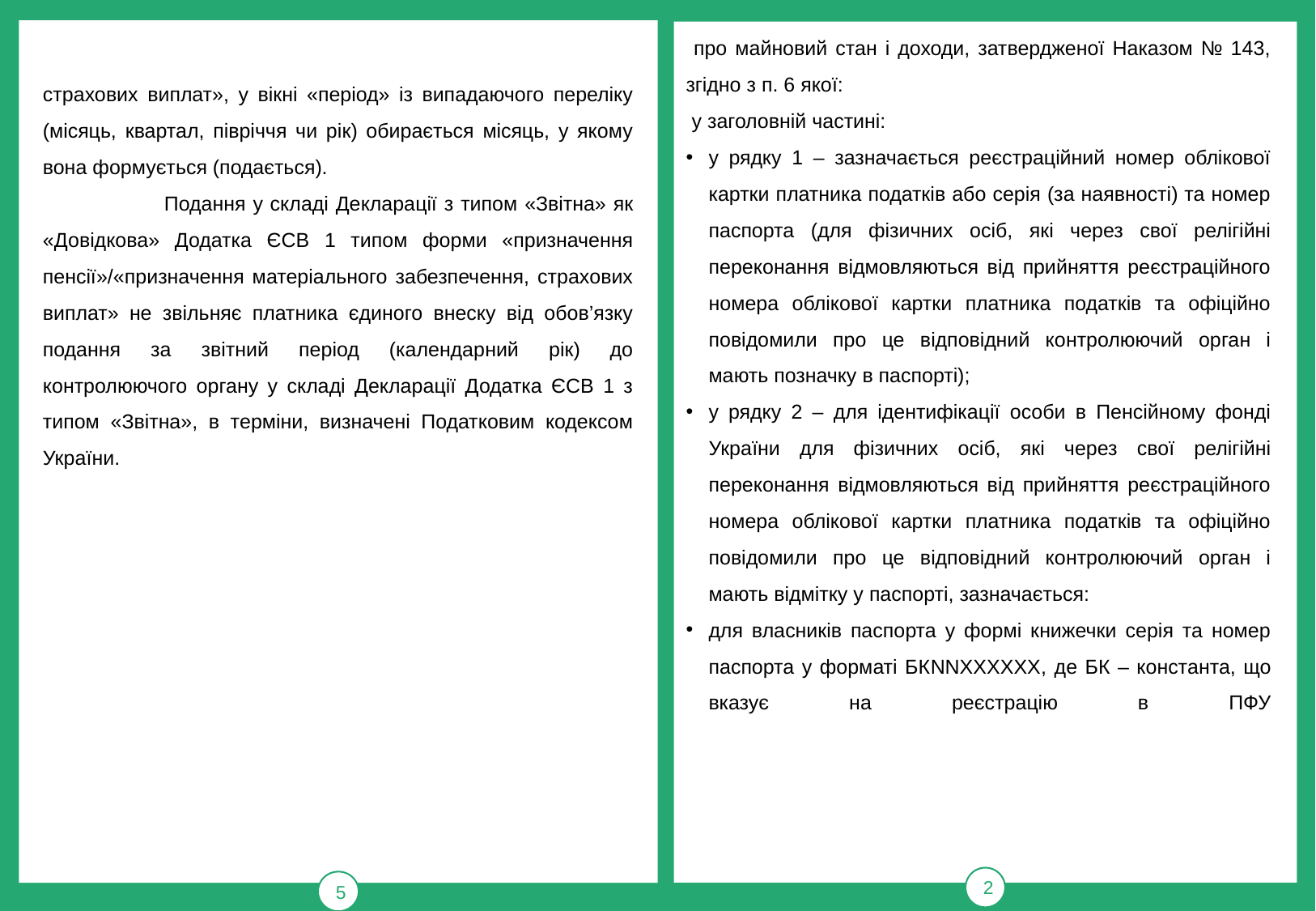

про майновий стан і доходи, затвердженої Наказом № 143, згідно з п. 6 якої:
 у заголовній частині:
у рядку 1 – зазначається реєстраційний номер облікової картки платника податків або серія (за наявності) та номер паспорта (для фізичних осіб, які через свої релігійні переконання відмовляються від прийняття реєстраційного номера облікової картки платника податків та офіційно повідомили про це відповідний контролюючий орган і мають позначку в паспорті);
у рядку 2 – для ідентифікації особи в Пенсійному фонді України для фізичних осіб, які через свої релігійні переконання відмовляються від прийняття реєстраційного номера облікової картки платника податків та офіційно повідомили про це відповідний контролюючий орган і мають відмітку у паспорті, зазначається:
для власників паспорта у формі книжечки серія та номер паспорта у форматі БКNNXXXXXX, де БК – константа, що вказує на реєстрацію в ПФУ

5

2
страхових виплат», у вікні «період» із випадаючого переліку (місяць, квартал, півріччя чи рік) обирається місяць, у якому вона формується (подається).
	Подання у складі Декларації з типом «Звітна» як «Довідкова» Додатка ЄСВ 1 типом форми «призначення пенсії»/«призначення матеріального забезпечення, страхових виплат» не звільняє платника єдиного внеску від обов’язку подання за звітний період (календарний рік) до контролюючого органу у складі Декларації Додатка ЄСВ 1 з типом «Звітна», в терміни, визначені Податковим кодексом України.